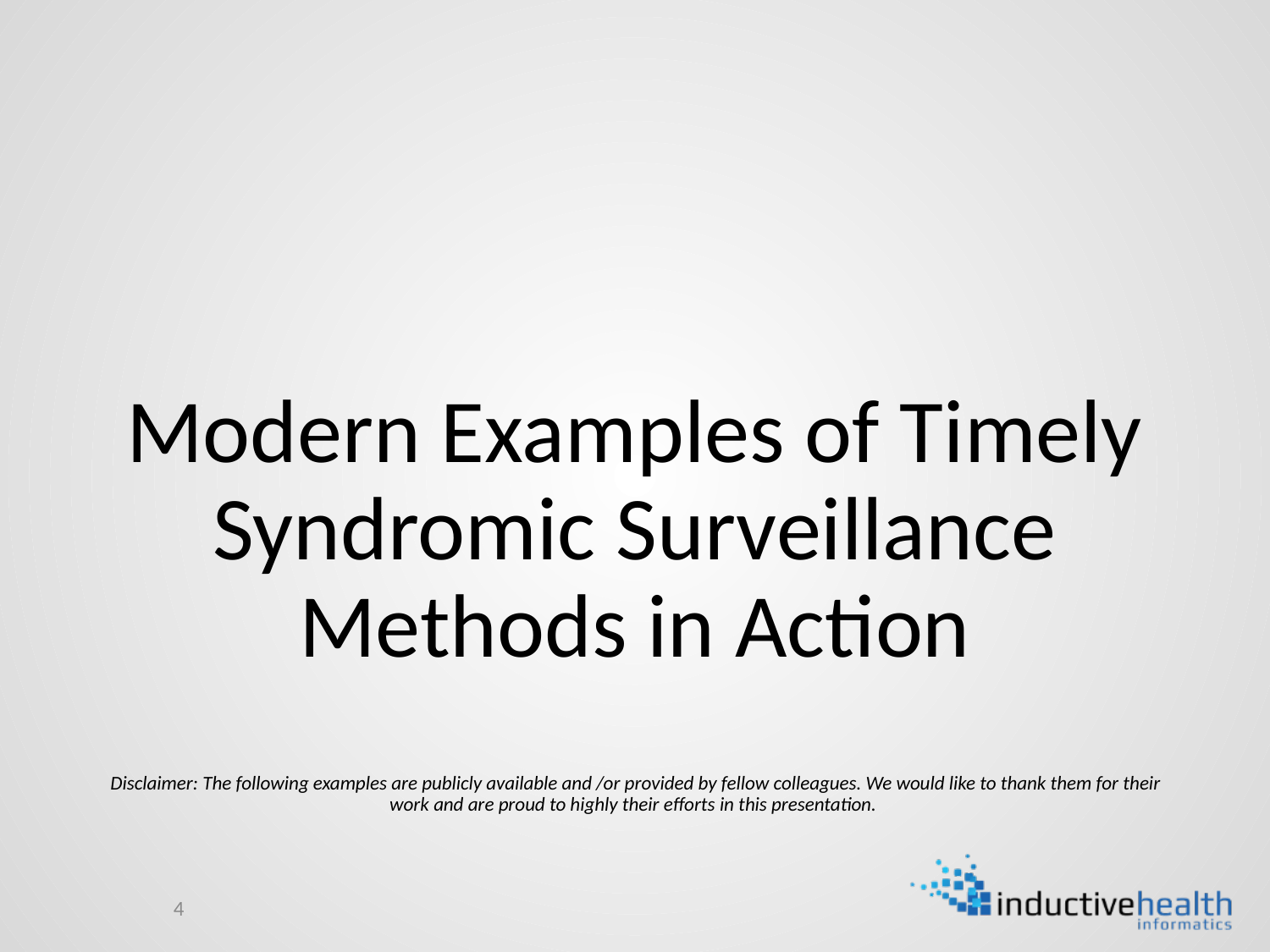

# Modern Examples of Timely Syndromic Surveillance Methods in Action Disclaimer: The following examples are publicly available and /or provided by fellow colleagues. We would like to thank them for their work and are proud to highly their efforts in this presentation.
4